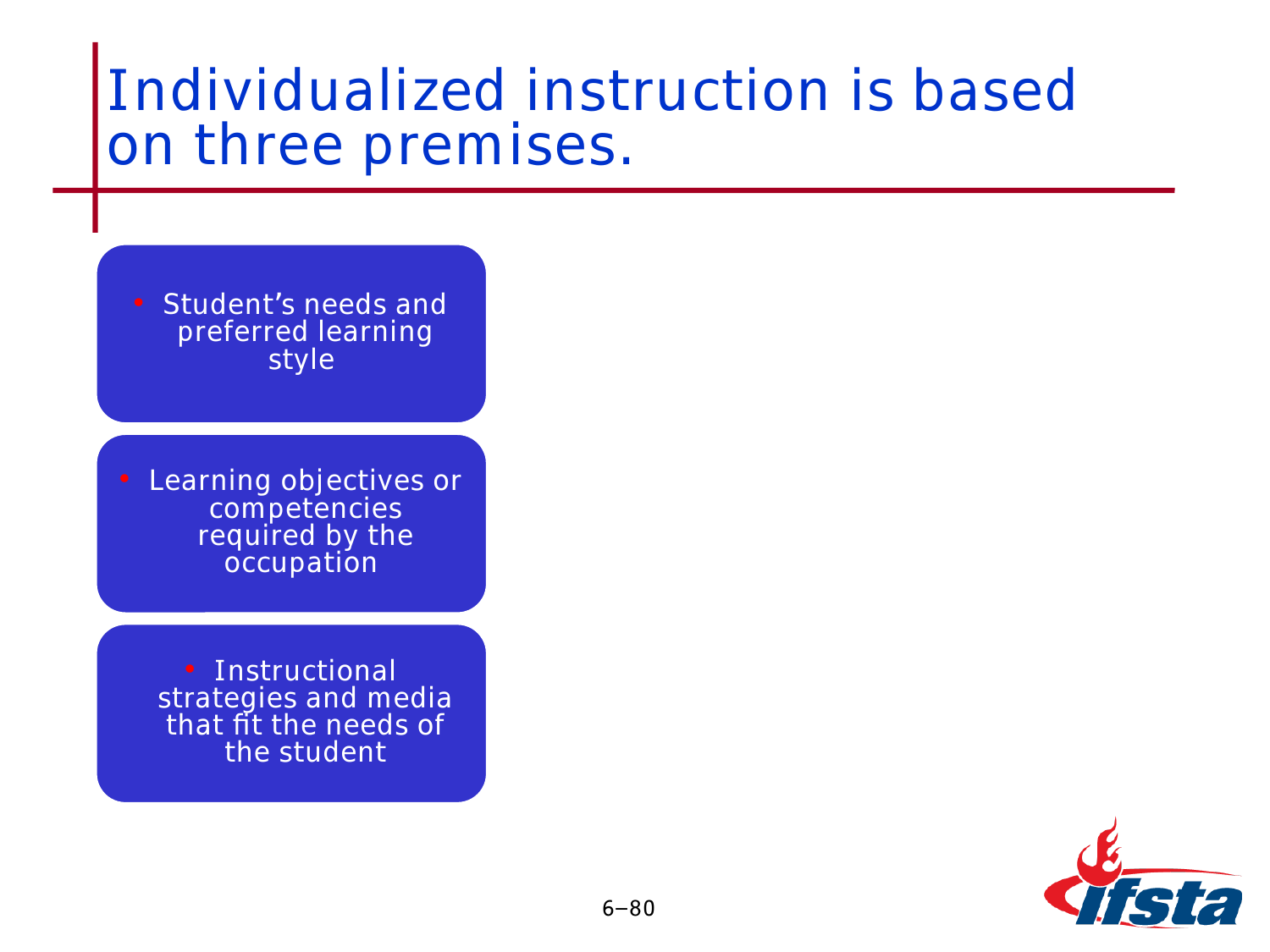

# Individualized instruction is based on three premises.
Student’s needs and preferred learning style
Learning objectives or competencies required by the occupation
Instructional strategies and media that fit the needs of the student
6–80